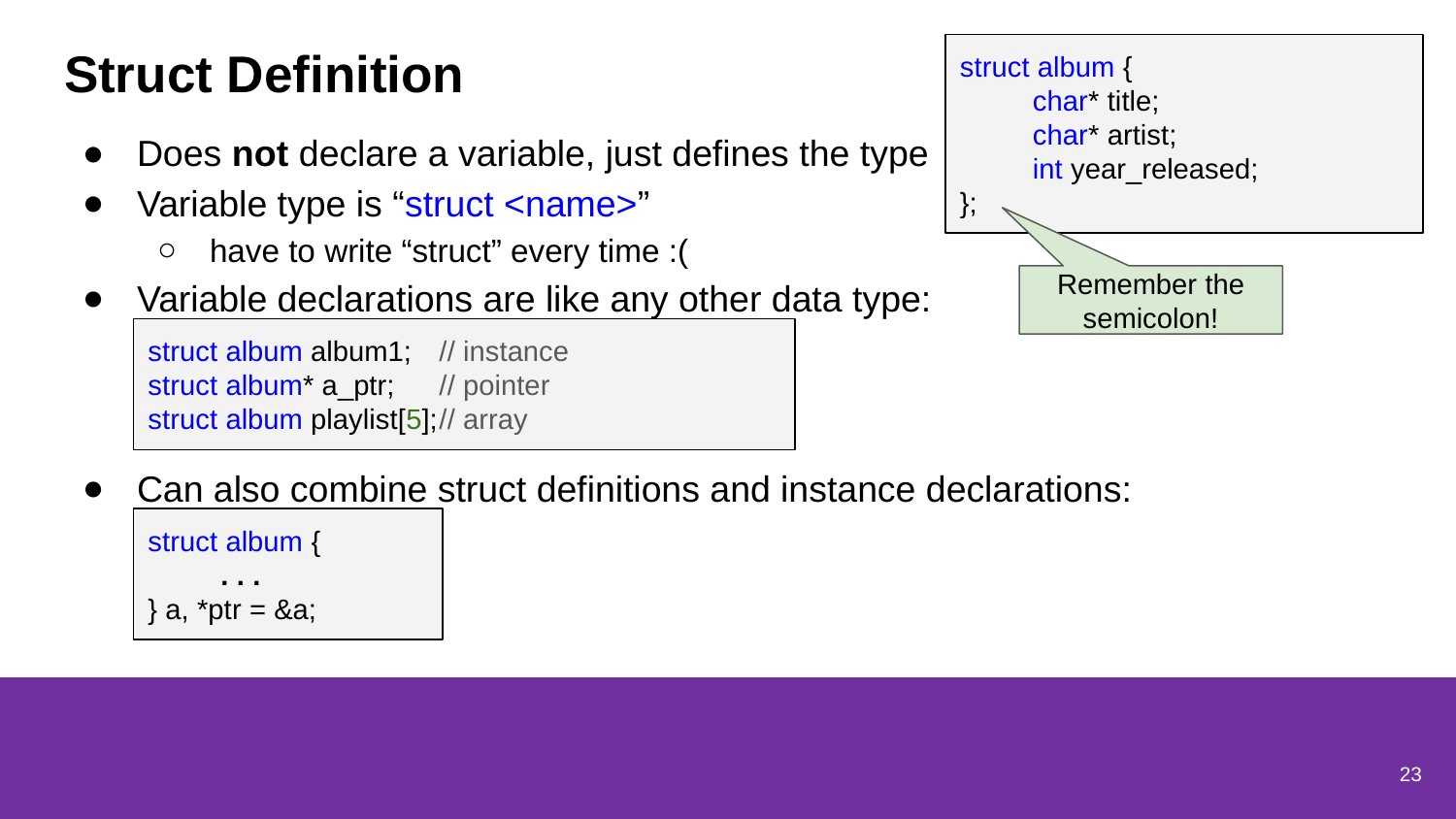

# Struct Definition
struct album {
char* title;
char* artist;
int year_released;
};
Does not declare a variable, just defines the type
Variable type is “struct <name>”
have to write “struct” every time :(
Variable declarations are like any other data type:
Remember the semicolon!
struct album album1;	// instance
struct album* a_ptr;	// pointer
struct album playlist[5];	// array
Can also combine struct definitions and instance declarations:
struct album {
. . .
} a, *ptr = &a;
23